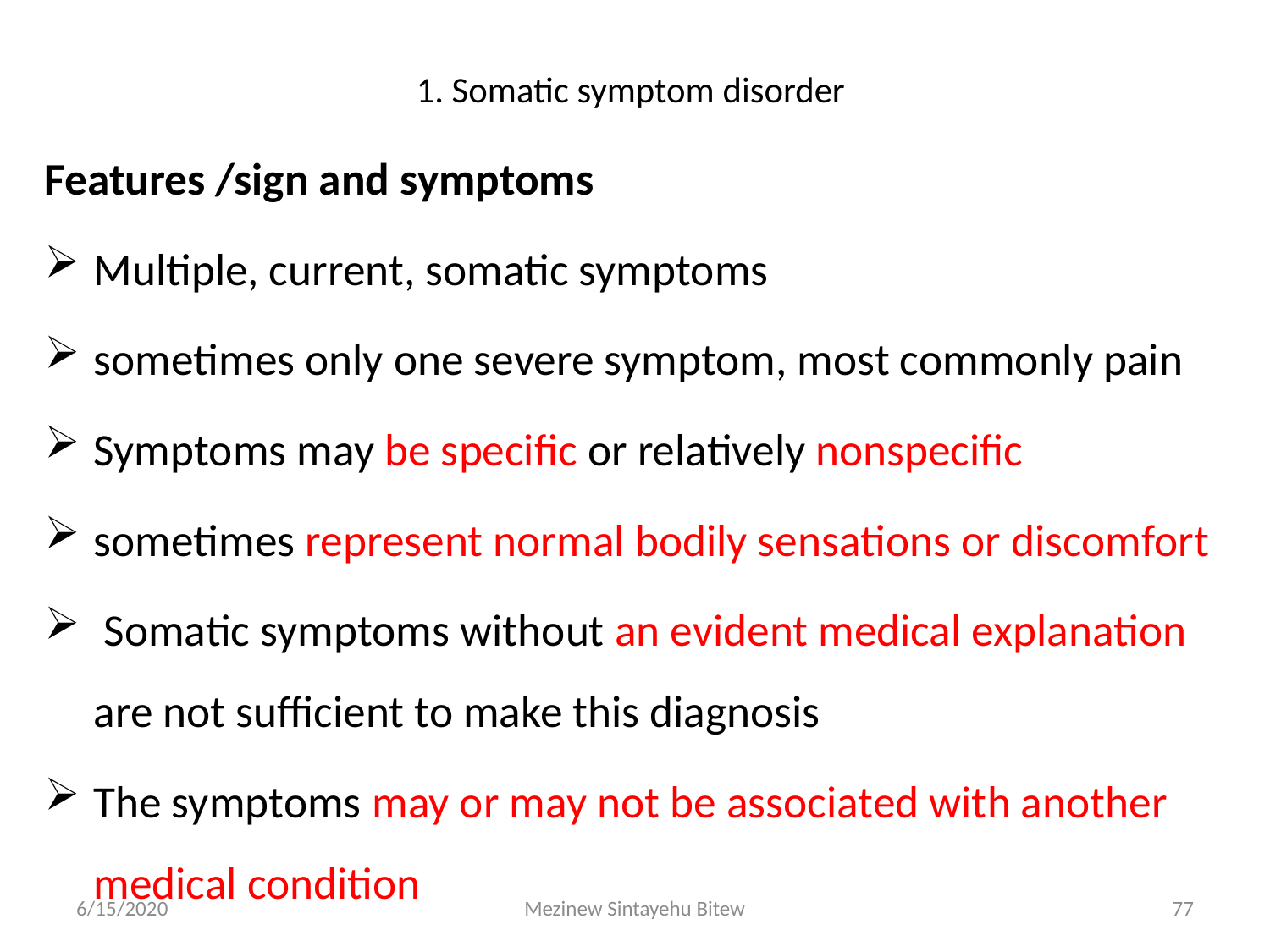

# 1. Somatic symptom disorder
Features /sign and symptoms
Multiple, current, somatic symptoms
sometimes only one severe symptom, most commonly pain
Symptoms may be specific or relatively nonspecific
sometimes represent normal bodily sensations or discomfort
 Somatic symptoms without an evident medical explanation are not sufficient to make this diagnosis
The symptoms may or may not be associated with another medical condition

6/15/2020
Mezinew Sintayehu Bitew
77